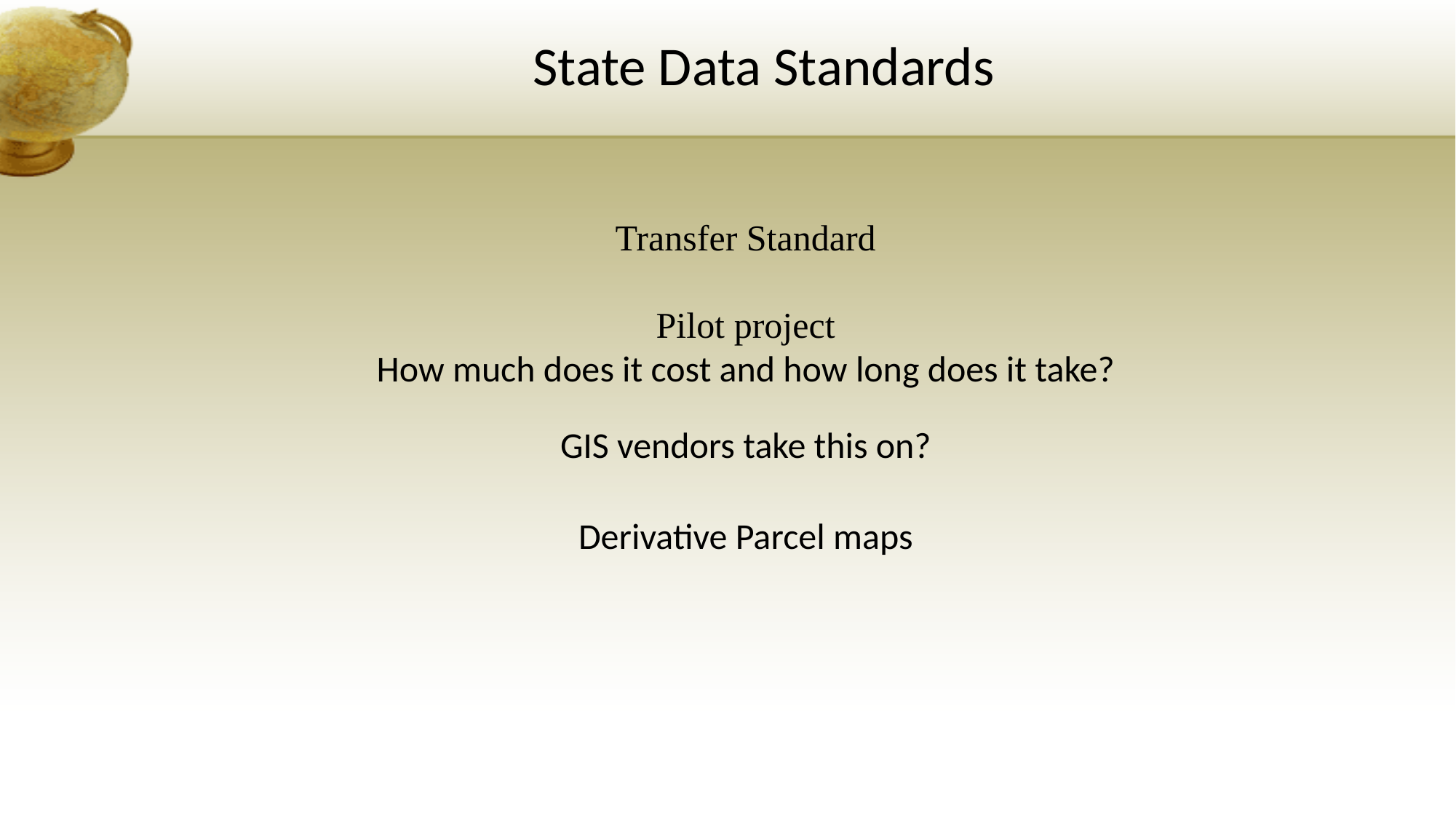

# State Data Standards
Transfer Standard

Pilot project
How much does it cost and how long does it take?

GIS vendors take this on?

Derivative Parcel maps